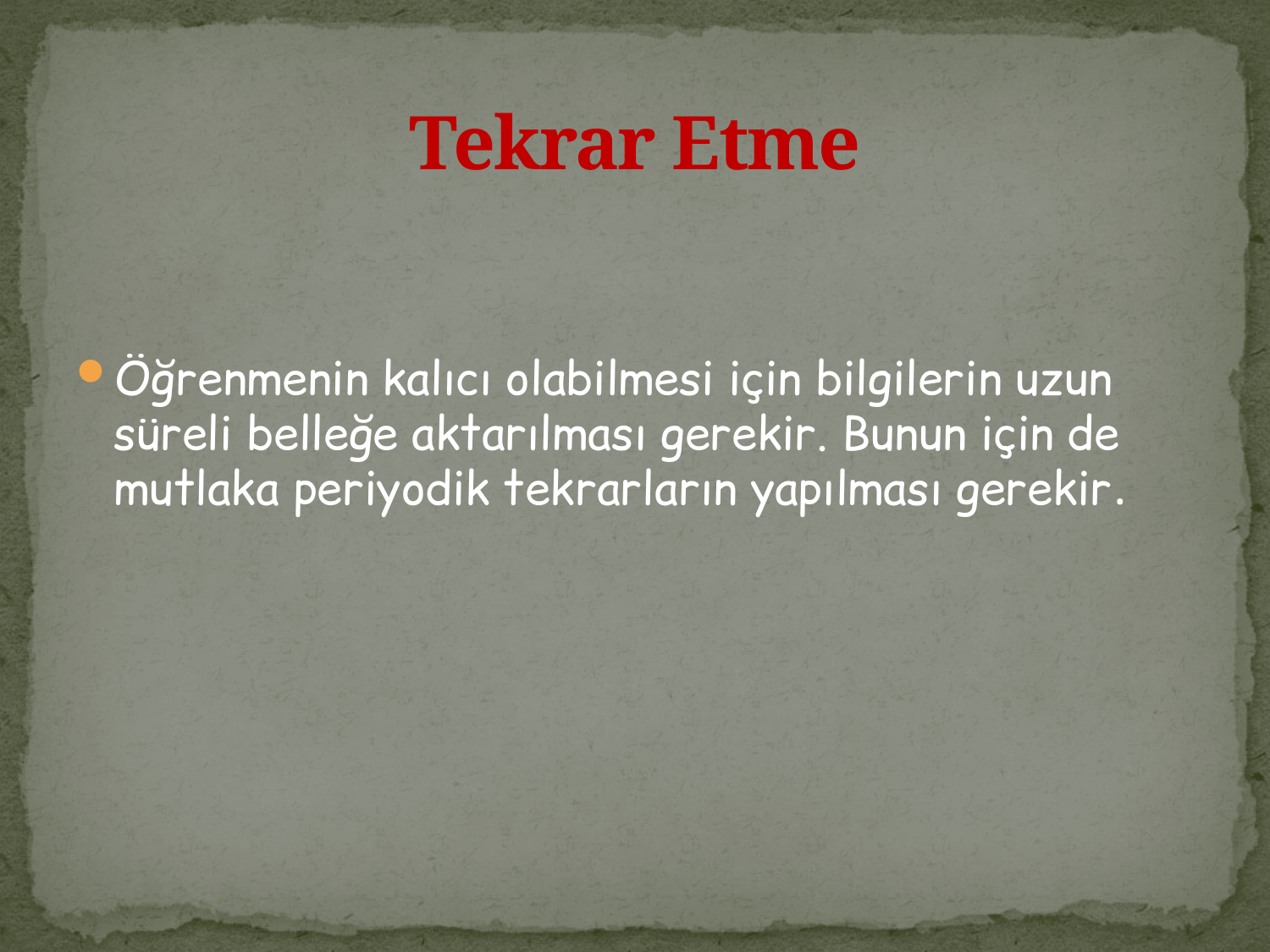

# Tekrar Etme

Öğrenmenin kalıcı olabilmesi için bilgilerin uzun süreli belleğe aktarılması gerekir. Bunun için de mutlaka periyodik tekrarların yapılması gerekir.